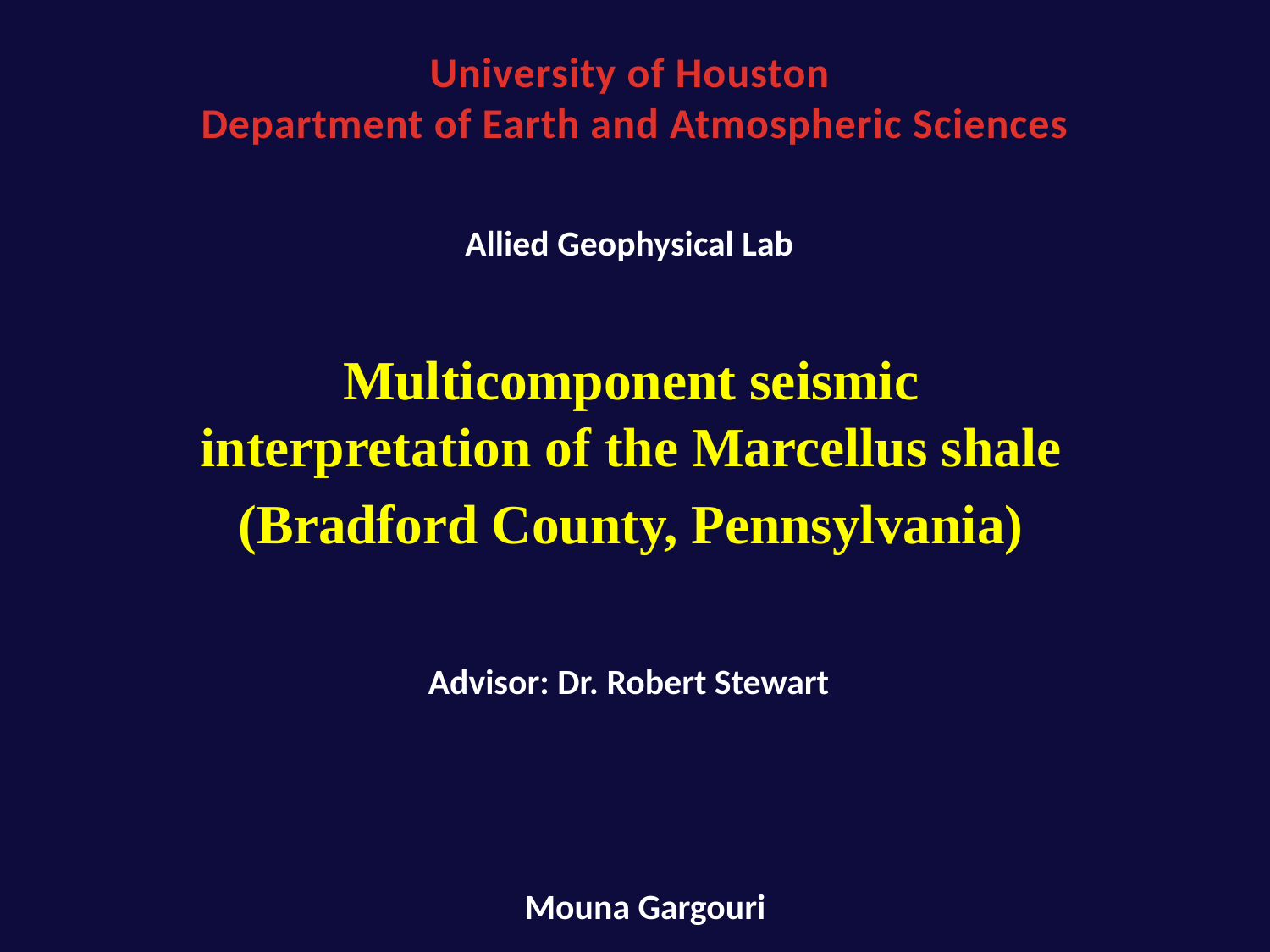

University of Houston
Department of Earth and Atmospheric Sciences
Allied Geophysical Lab
Multicomponent seismic interpretation of the Marcellus shale
(Bradford County, Pennsylvania)

Advisor: Dr. Robert Stewart
Mouna Gargouri